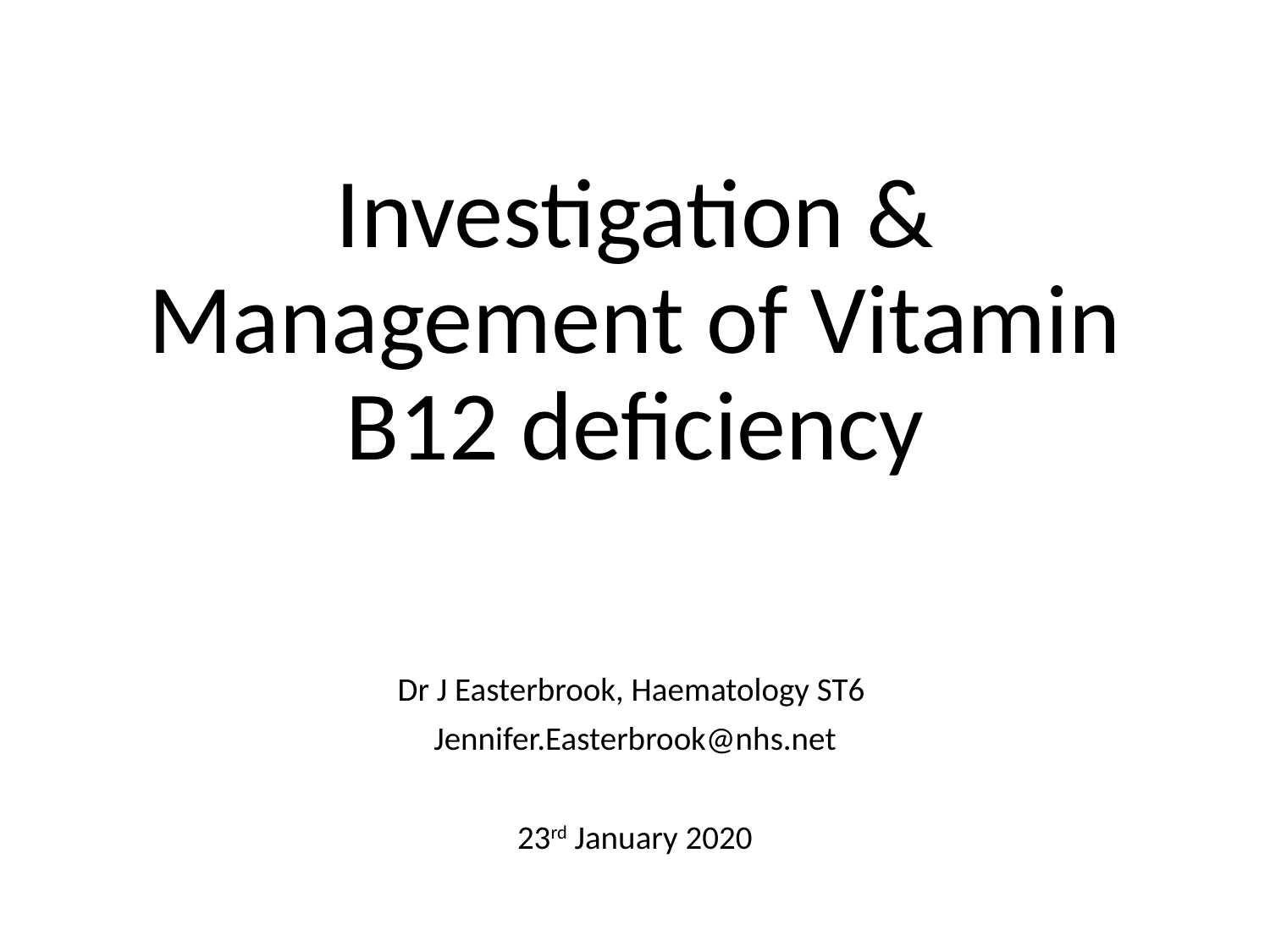

# Investigation & Management of Vitamin B12 deficiency
Dr J Easterbrook, Haematology ST6
Jennifer.Easterbrook@nhs.net

23rd January 2020